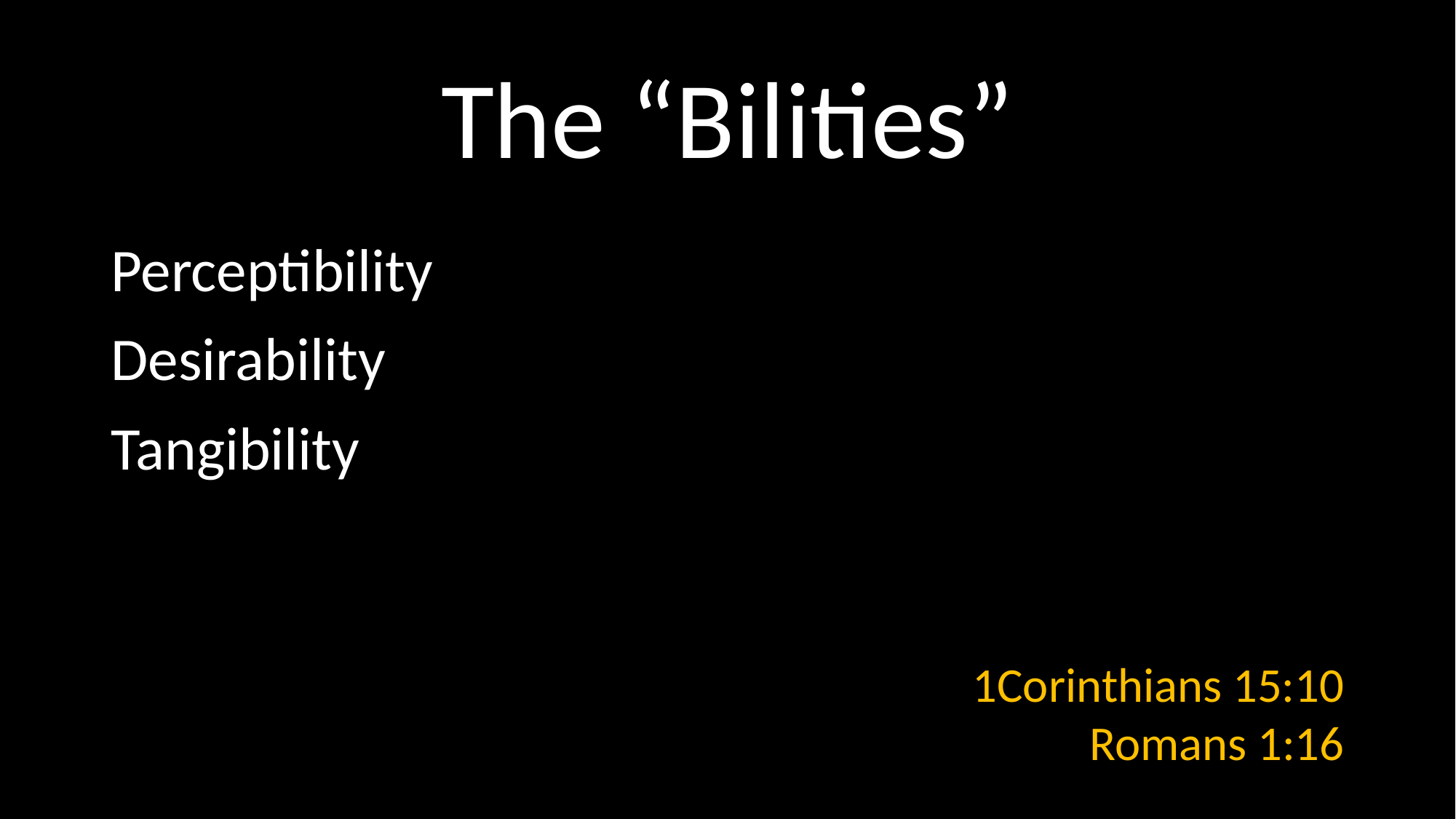

# The “Bilities”
Perceptibility
Desirability
Tangibility
1Corinthians 15:10
Romans 1:16